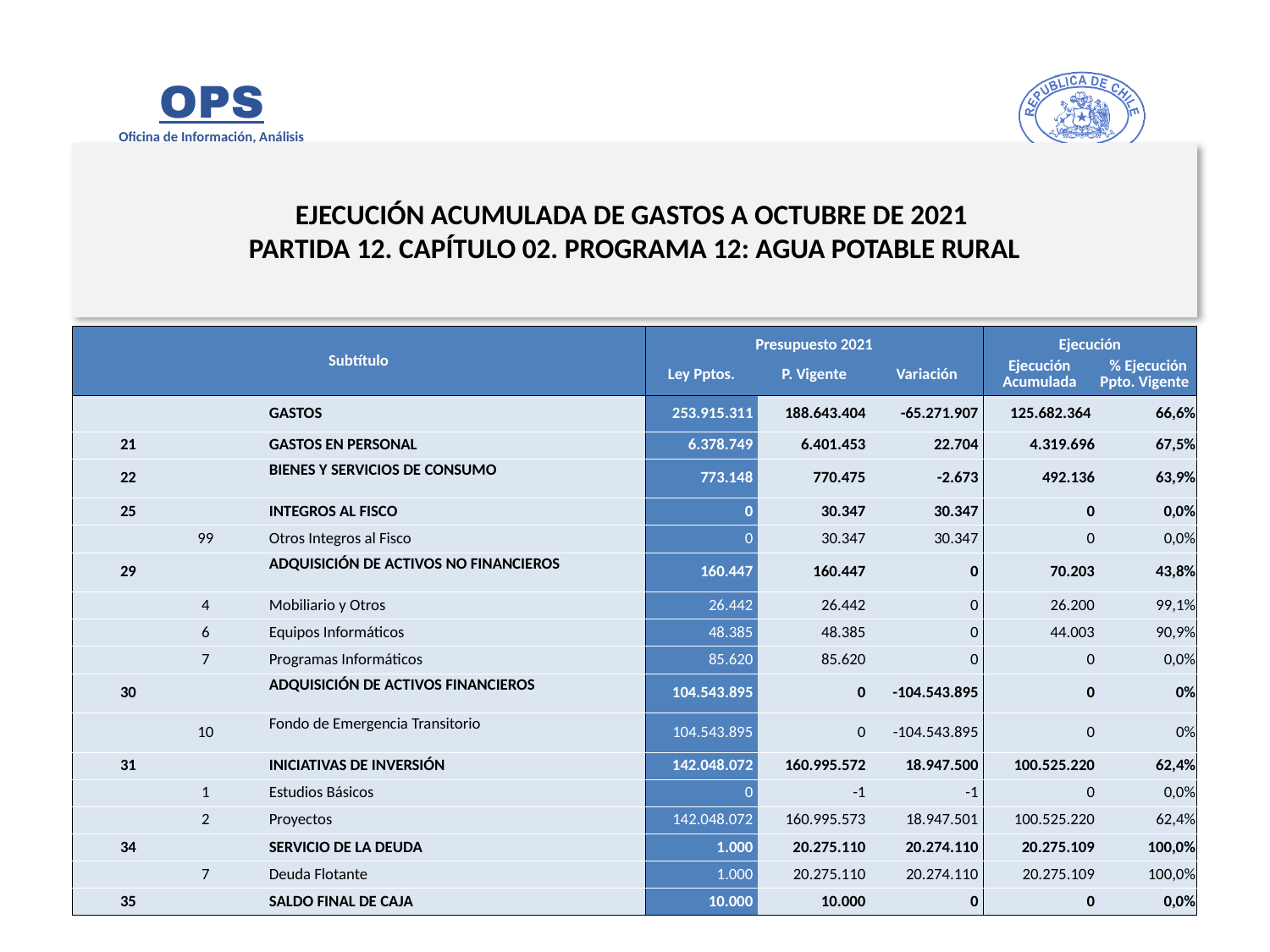

# EJECUCIÓN ACUMULADA DE GASTOS A OCTUBRE DE 2021 PARTIDA 12. CAPÍTULO 02. PROGRAMA 12: AGUA POTABLE RURAL
en miles de pesos de 2021
| Subtítulo |  |  |  | Presupuesto 2021 |  |  | Ejecución |  |
| --- | --- | --- | --- | --- | --- | --- | --- | --- |
|  |  |  |  | Ley Pptos. | P. Vigente | Variación | Ejecución Acumulada | % Ejecución Ppto. Vigente |
|  |  |  | GASTOS | 253.915.311 | 188.643.404 | -65.271.907 | 125.682.364 | 66,6% |
| 21 |  |  | GASTOS EN PERSONAL | 6.378.749 | 6.401.453 | 22.704 | 4.319.696 | 67,5% |
| 22 |  |  | BIENES Y SERVICIOS DE CONSUMO | 773.148 | 770.475 | -2.673 | 492.136 | 63,9% |
| 25 |  |  | INTEGROS AL FISCO | 0 | 30.347 | 30.347 | 0 | 0,0% |
|  | 99 |  | Otros Integros al Fisco | 0 | 30.347 | 30.347 | 0 | 0,0% |
| 29 |  |  | ADQUISICIÓN DE ACTIVOS NO FINANCIEROS | 160.447 | 160.447 | 0 | 70.203 | 43,8% |
|  | 4 |  | Mobiliario y Otros | 26.442 | 26.442 | 0 | 26.200 | 99,1% |
|  | 6 |  | Equipos Informáticos | 48.385 | 48.385 | 0 | 44.003 | 90,9% |
|  | 7 |  | Programas Informáticos | 85.620 | 85.620 | 0 | 0 | 0,0% |
| 30 |  |  | ADQUISICIÓN DE ACTIVOS FINANCIEROS | 104.543.895 | 0 | -104.543.895 | 0 | 0% |
|  | 10 |  | Fondo de Emergencia Transitorio | 104.543.895 | 0 | -104.543.895 | 0 | 0% |
| 31 |  |  | INICIATIVAS DE INVERSIÓN | 142.048.072 | 160.995.572 | 18.947.500 | 100.525.220 | 62,4% |
|  | 1 |  | Estudios Básicos | 0 | -1 | -1 | 0 | 0,0% |
|  | 2 |  | Proyectos | 142.048.072 | 160.995.573 | 18.947.501 | 100.525.220 | 62,4% |
| 34 |  |  | SERVICIO DE LA DEUDA | 1.000 | 20.275.110 | 20.274.110 | 20.275.109 | 100,0% |
|  | 7 |  | Deuda Flotante | 1.000 | 20.275.110 | 20.274.110 | 20.275.109 | 100,0% |
| 35 |  |  | SALDO FINAL DE CAJA | 10.000 | 10.000 | 0 | 0 | 0,0% |
Fuente: Elaboración propia en base  a Informes de ejecución presupuestaria mensual de DIPRES
17